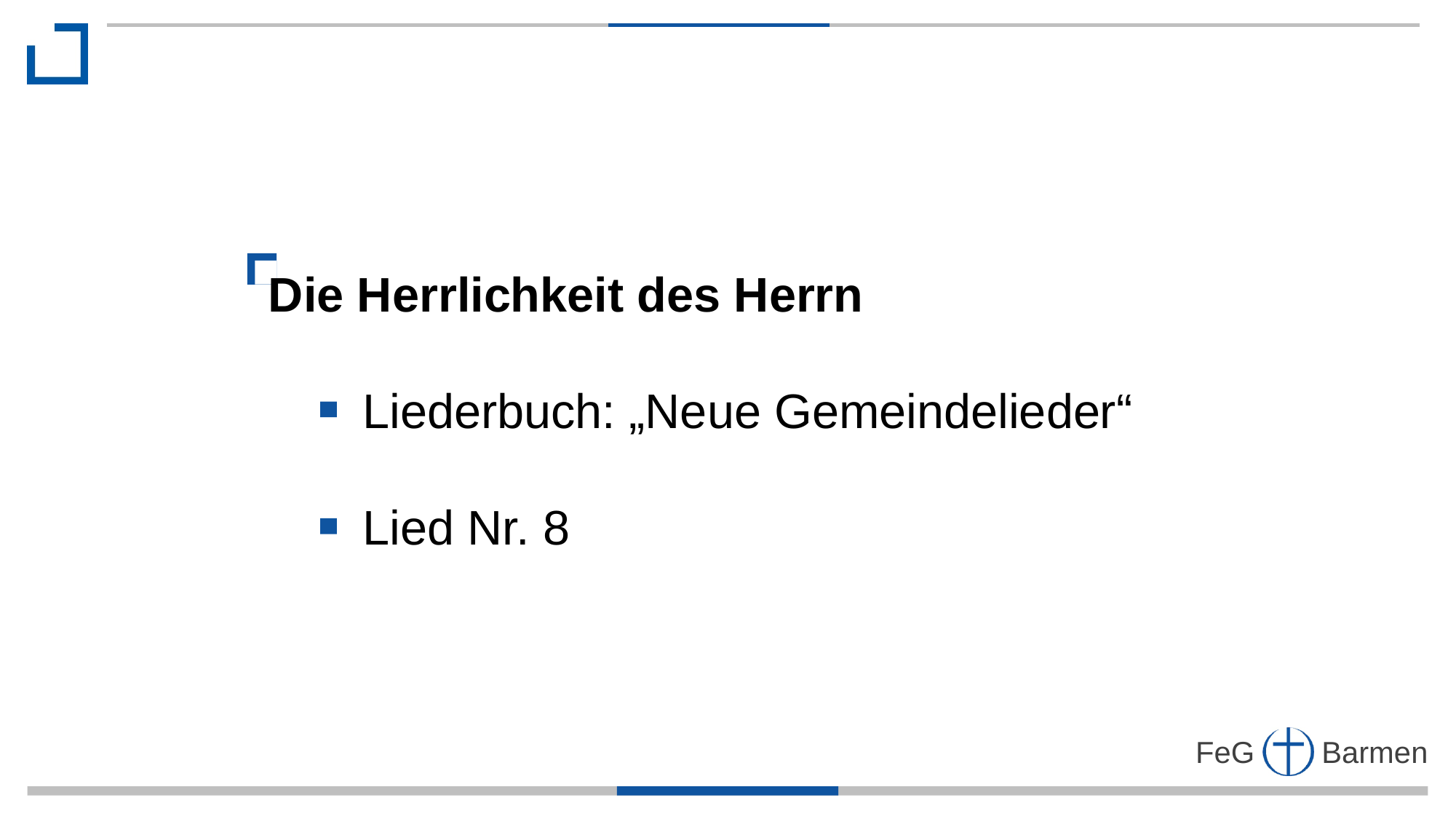

Die Herrlichkeit des Herrn

       Liederbuch: „Neue Gemeindelieder“

       Lied Nr. 8